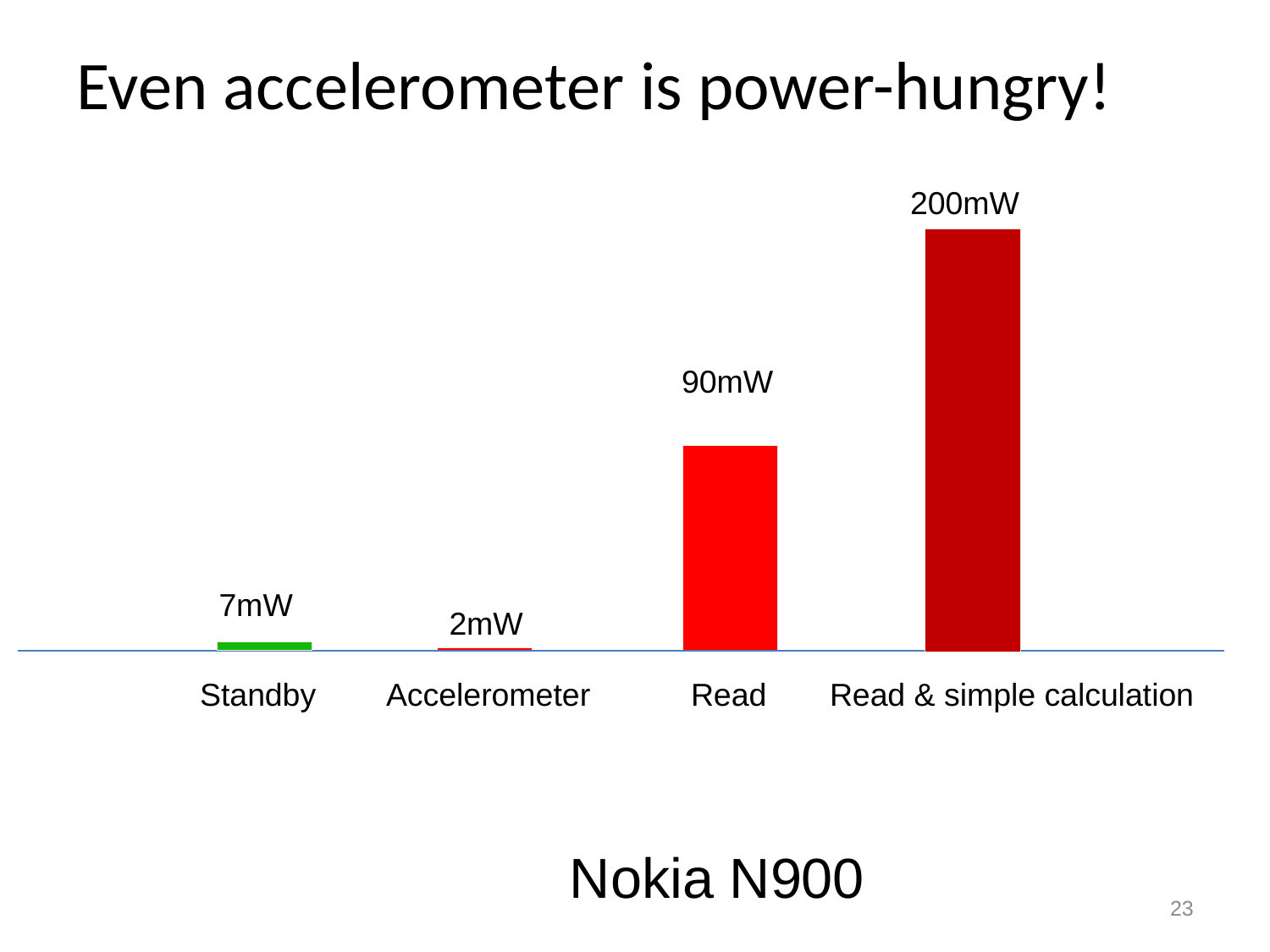

# Even accelerometer is power-hungry!
200mW

90mW

7mW
2mW

Standby
Accelerometer
Read
Read & simple calculation
Nokia N900
23